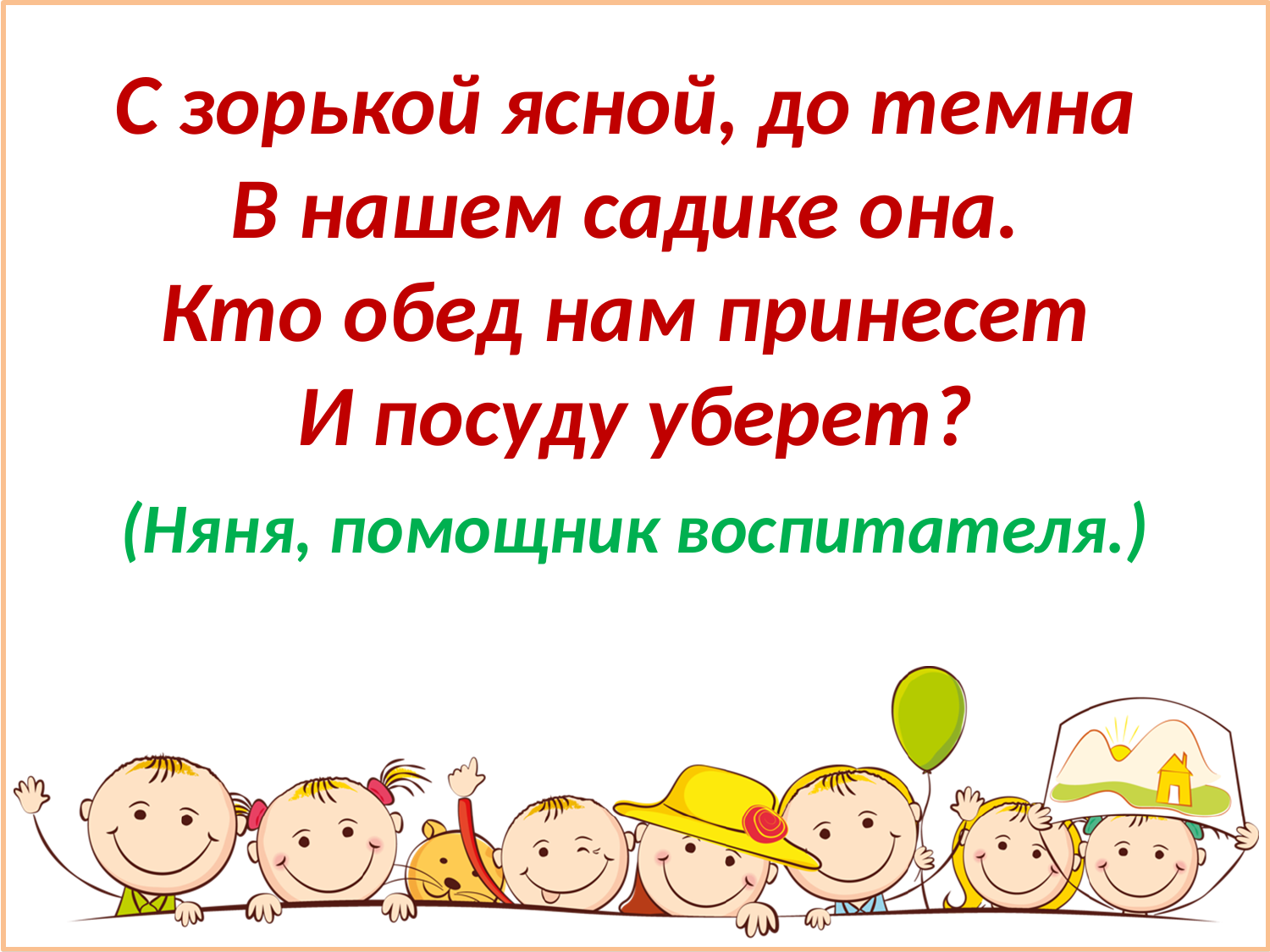

# С зорькой ясной, до темна В нашем садике она. Кто обед нам принесет И посуду уберет?
(Няня, помощник воспитателя.)